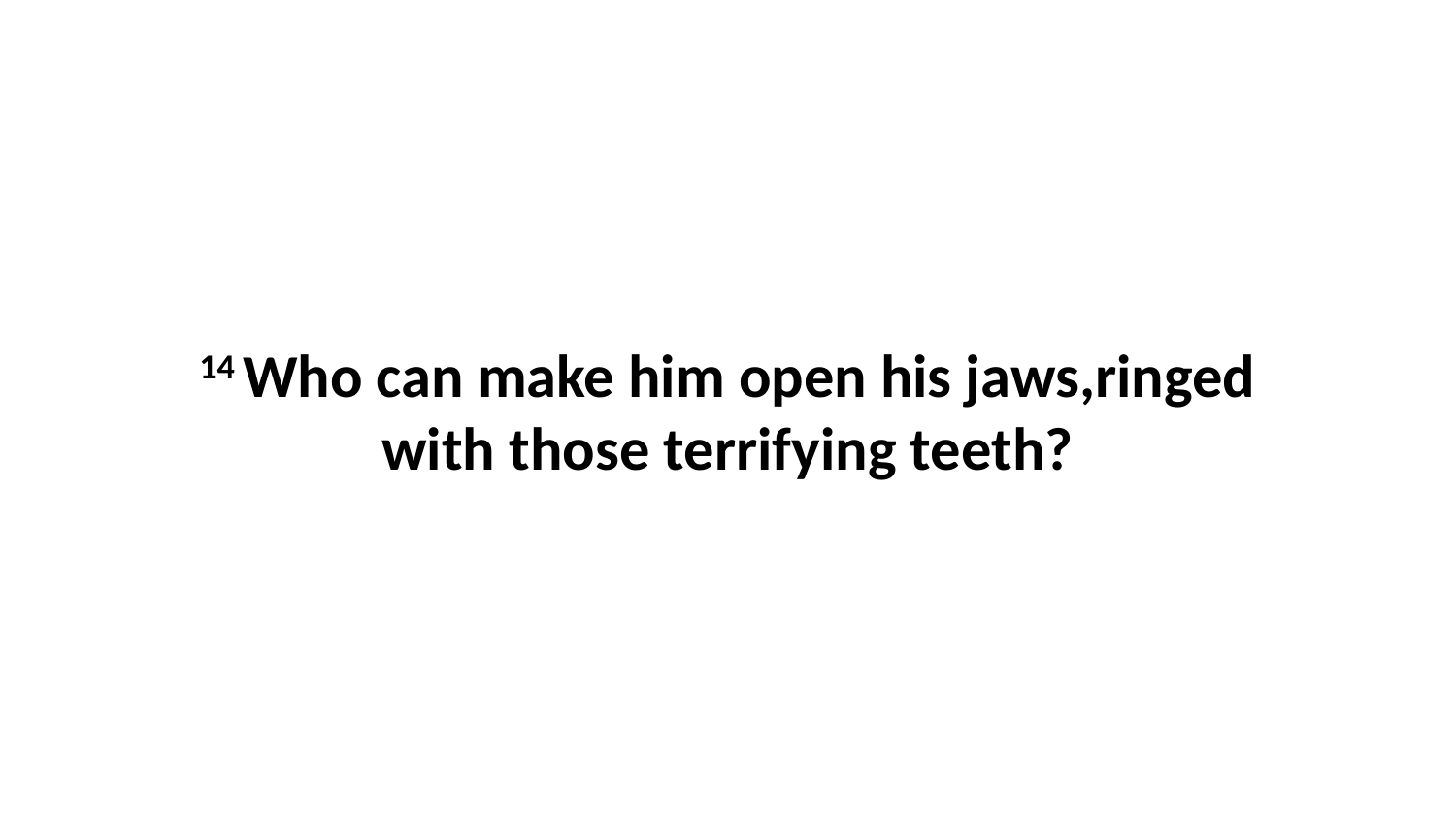

14 Who can make him open his jaws,ringed with those terrifying teeth?